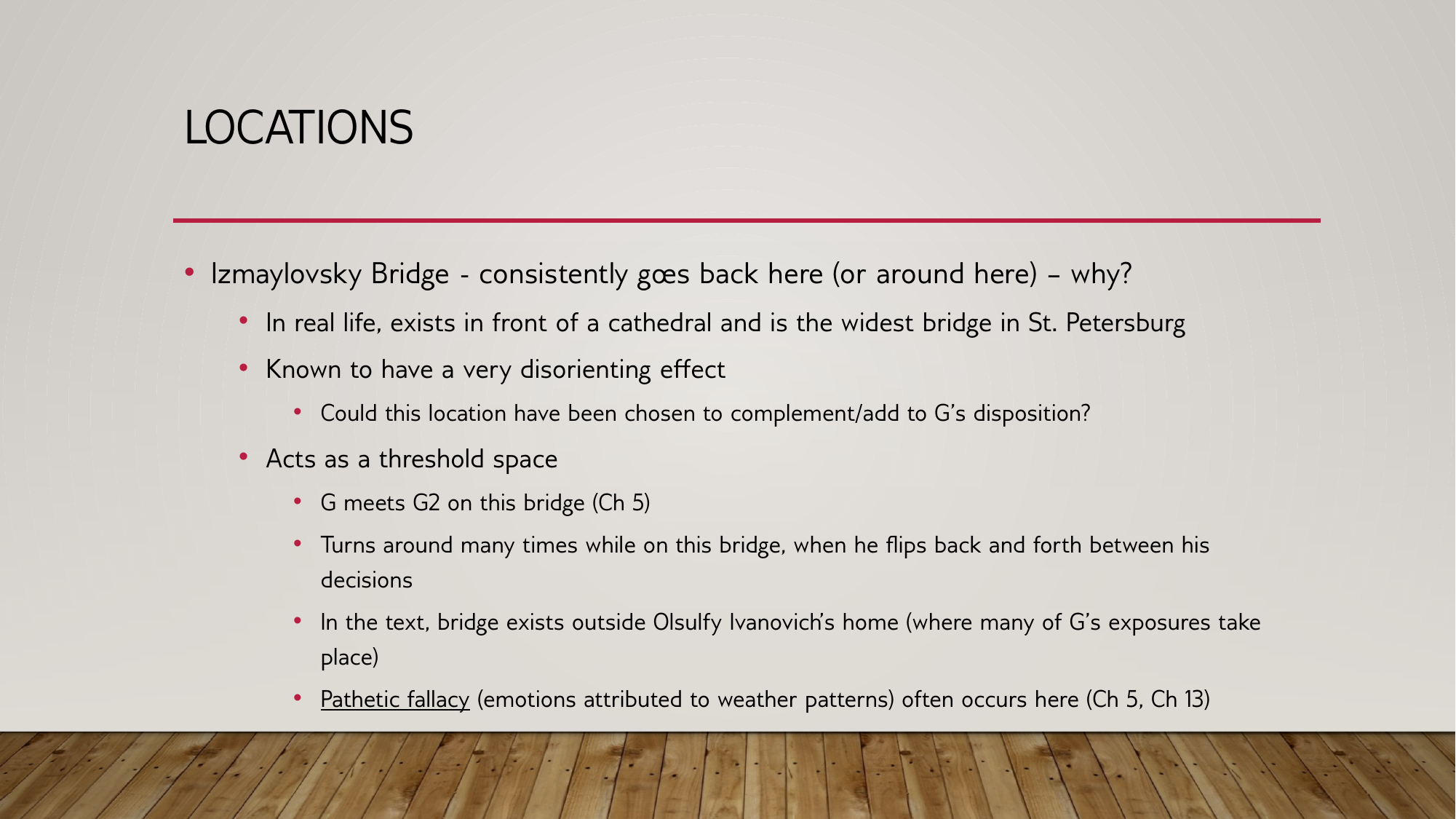

# Locations
Izmaylovsky Bridge - consistently goes back here (or around here) – why?
In real life, exists in front of a cathedral and is the widest bridge in St. Petersburg
Known to have a very disorienting effect
Could this location have been chosen to complement/add to G’s disposition?
Acts as a threshold space
G meets G2 on this bridge (Ch 5)
Turns around many times while on this bridge, when he flips back and forth between his decisions
In the text, bridge exists outside Olsulfy Ivanovich’s home (where many of G’s exposures take place)
Pathetic fallacy (emotions attributed to weather patterns) often occurs here (Ch 5, Ch 13)